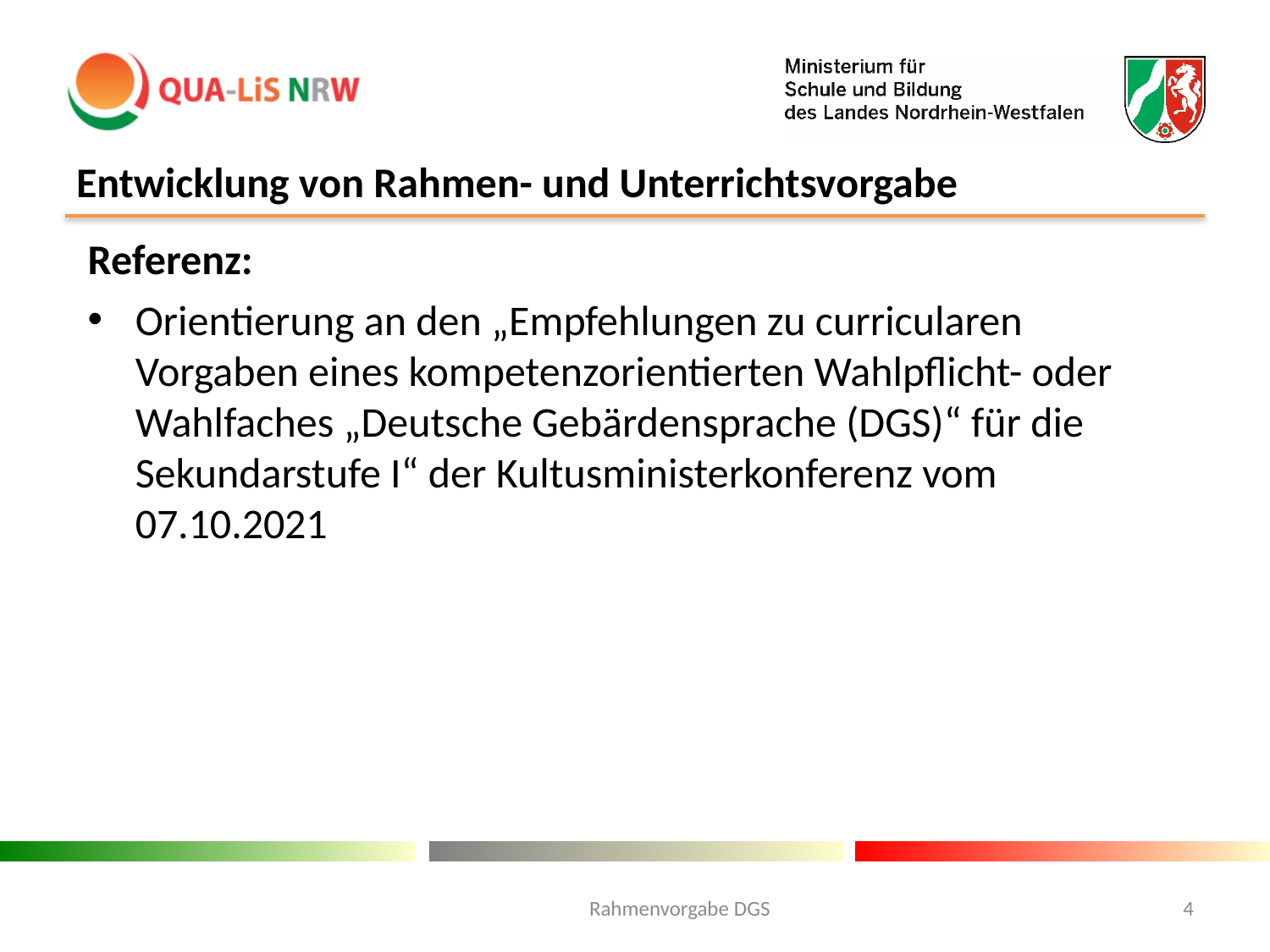

# Entwicklung von Rahmen- und Unterrichtsvorgabe
Referenz:
Orientierung an den „Empfehlungen zu curricularen Vorgaben eines kompetenzorientierten Wahlpflicht- oder Wahlfaches „Deutsche Gebärdensprache (DGS)“ für die Sekundarstufe I“ der Kultusministerkonferenz vom 07.10.2021
Rahmenvorgabe DGS
4